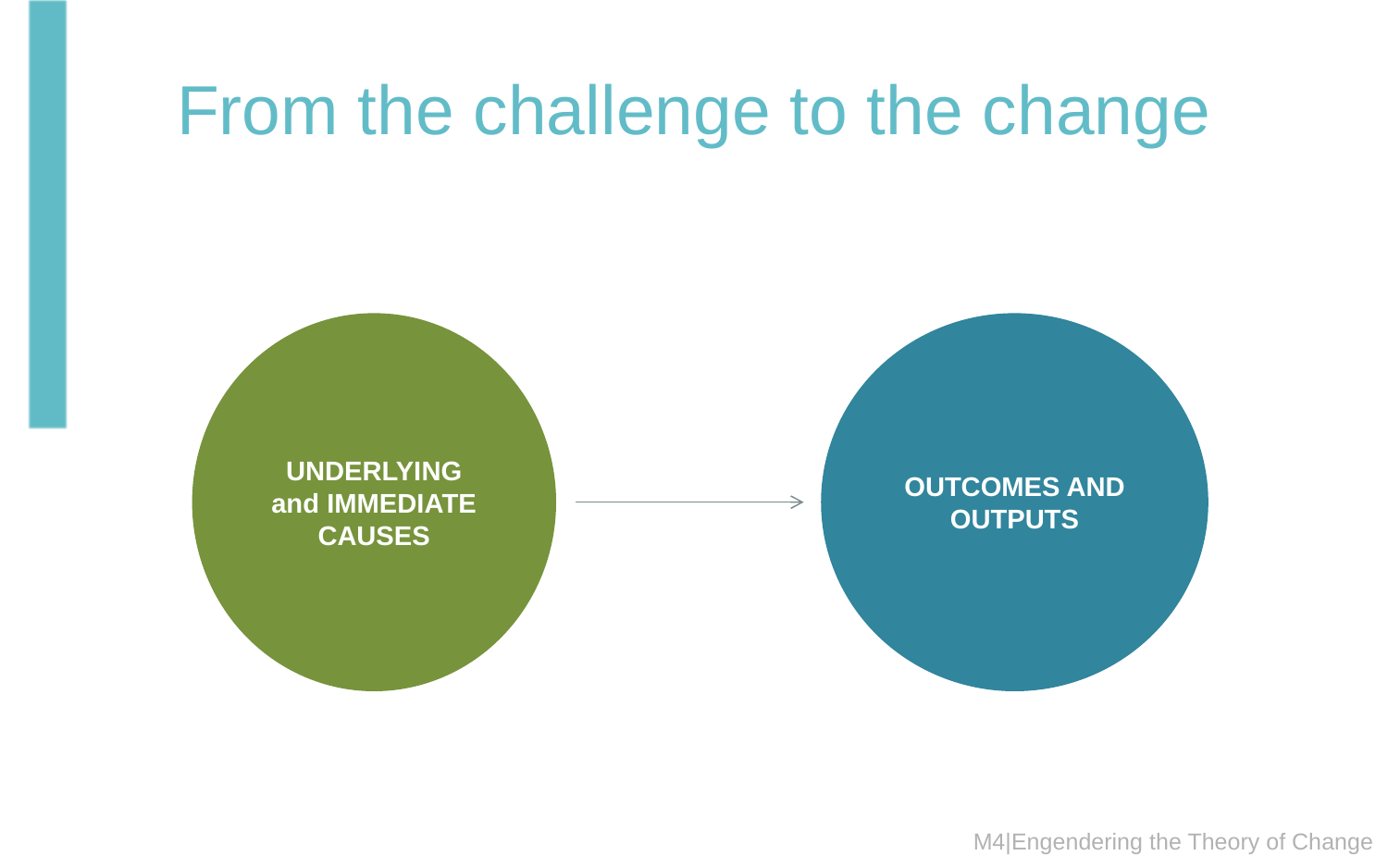

# From the challenge to the change
UNDERLYING and IMMEDIATE CAUSES
OUTCOMES AND OUTPUTS
M4|Engendering the Theory of Change